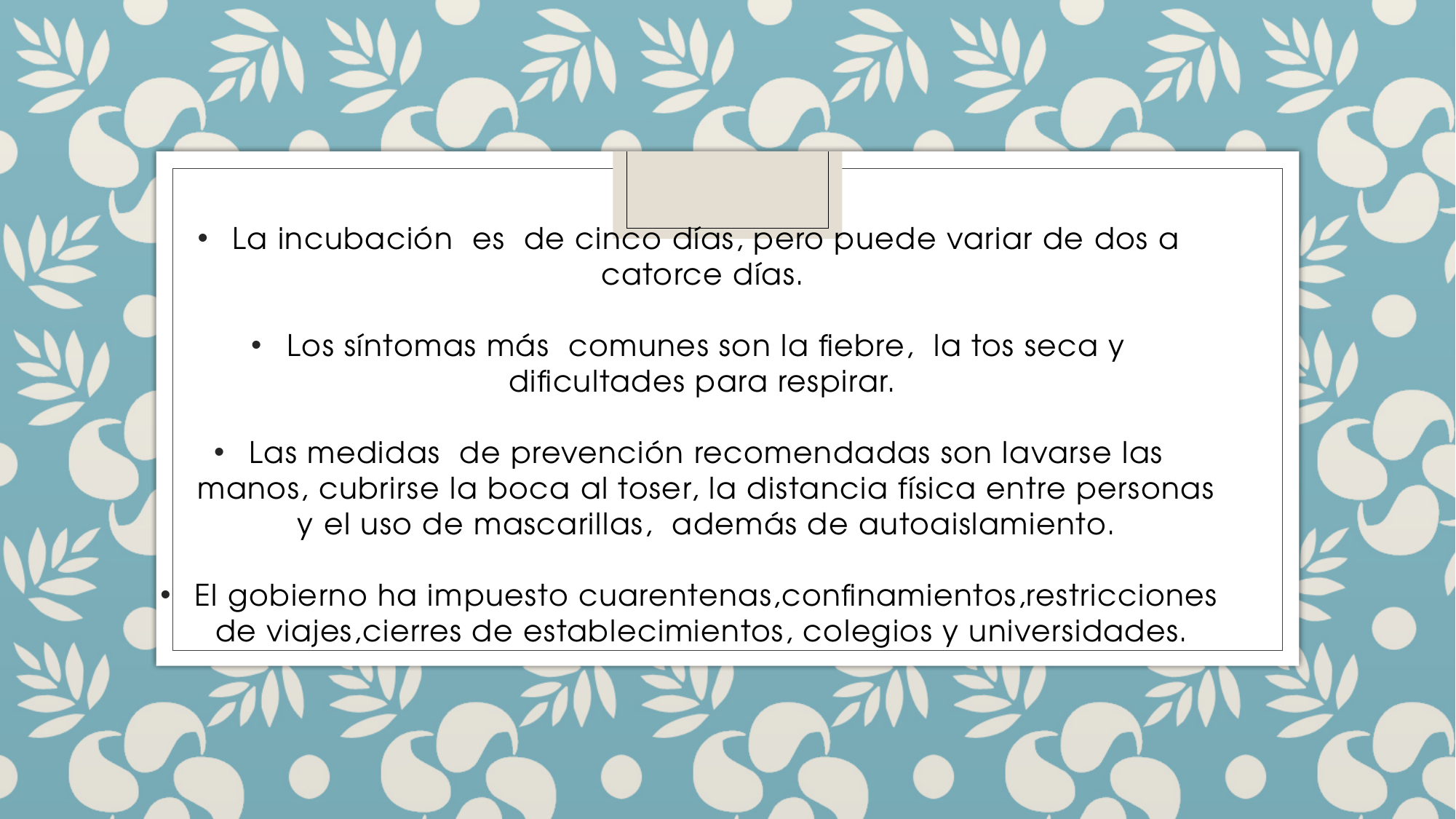

#
|  |  |  |
| --- | --- | --- |
|  |  |  |
|  |  |  |
La incubación  es  de cinco días, pero puede variar de dos a catorce días.

Los síntomas más  comunes son la fiebre,  la tos seca y dificultades para respirar.

Las medidas  de prevención recomendadas son lavarse las manos, cubrirse la boca al toser, la distancia física entre personas y el uso de mascarillas,  además de autoaislamiento.

El gobierno ha impuesto cuarentenas,confinamientos,restricciones de viajes,cierres de establecimientos, colegios y universidades.